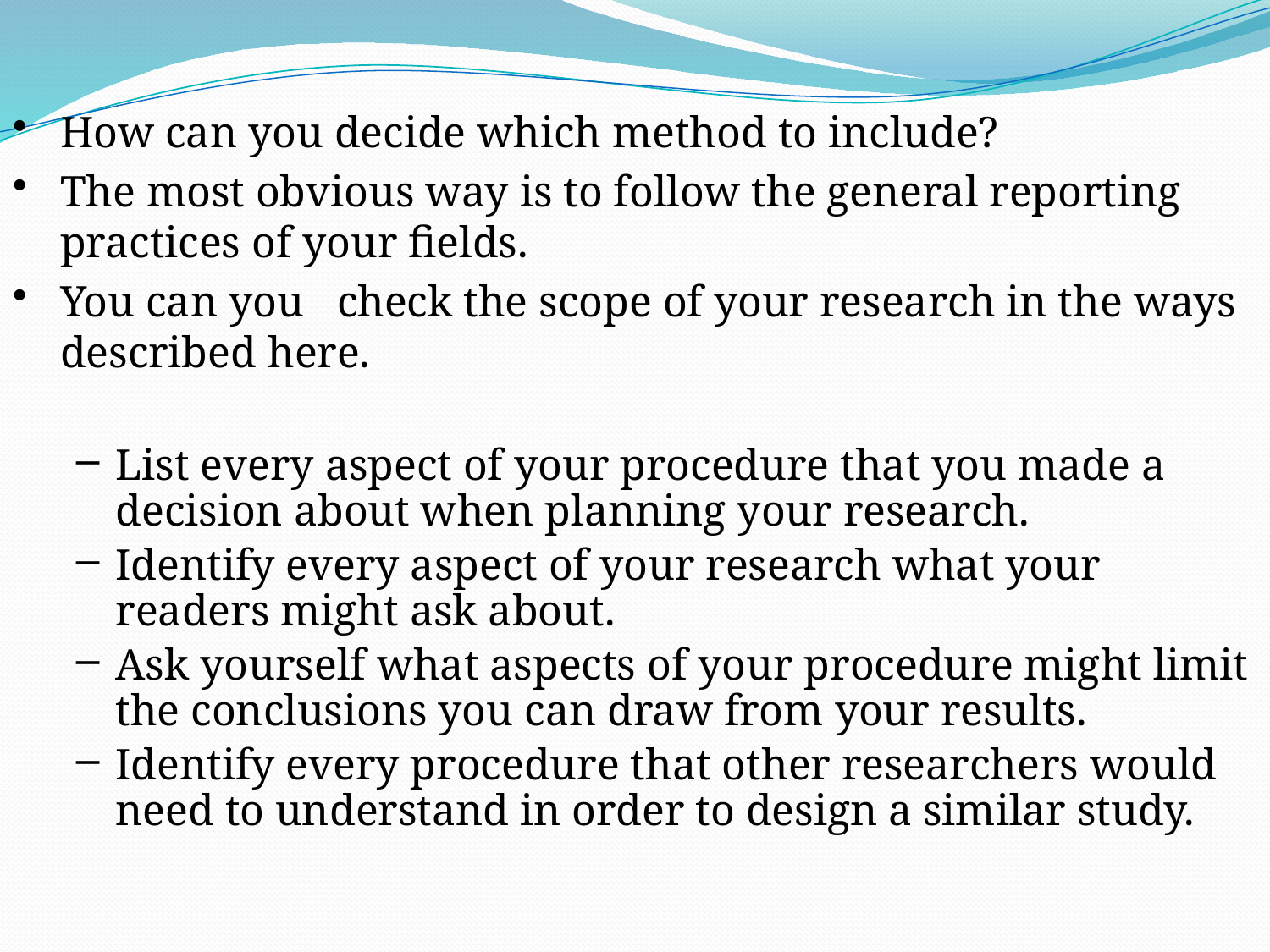

How can you decide which method to include?
The most obvious way is to follow the general reporting practices of your fields.
You can you   check the scope of your research in the ways described here.

List every aspect of your procedure that you made a decision about when planning your research.
Identify every aspect of your research what your readers might ask about.
Ask yourself what aspects of your procedure might limit the conclusions you can draw from your results.
Identify every procedure that other researchers would need to understand in order to design a similar study.